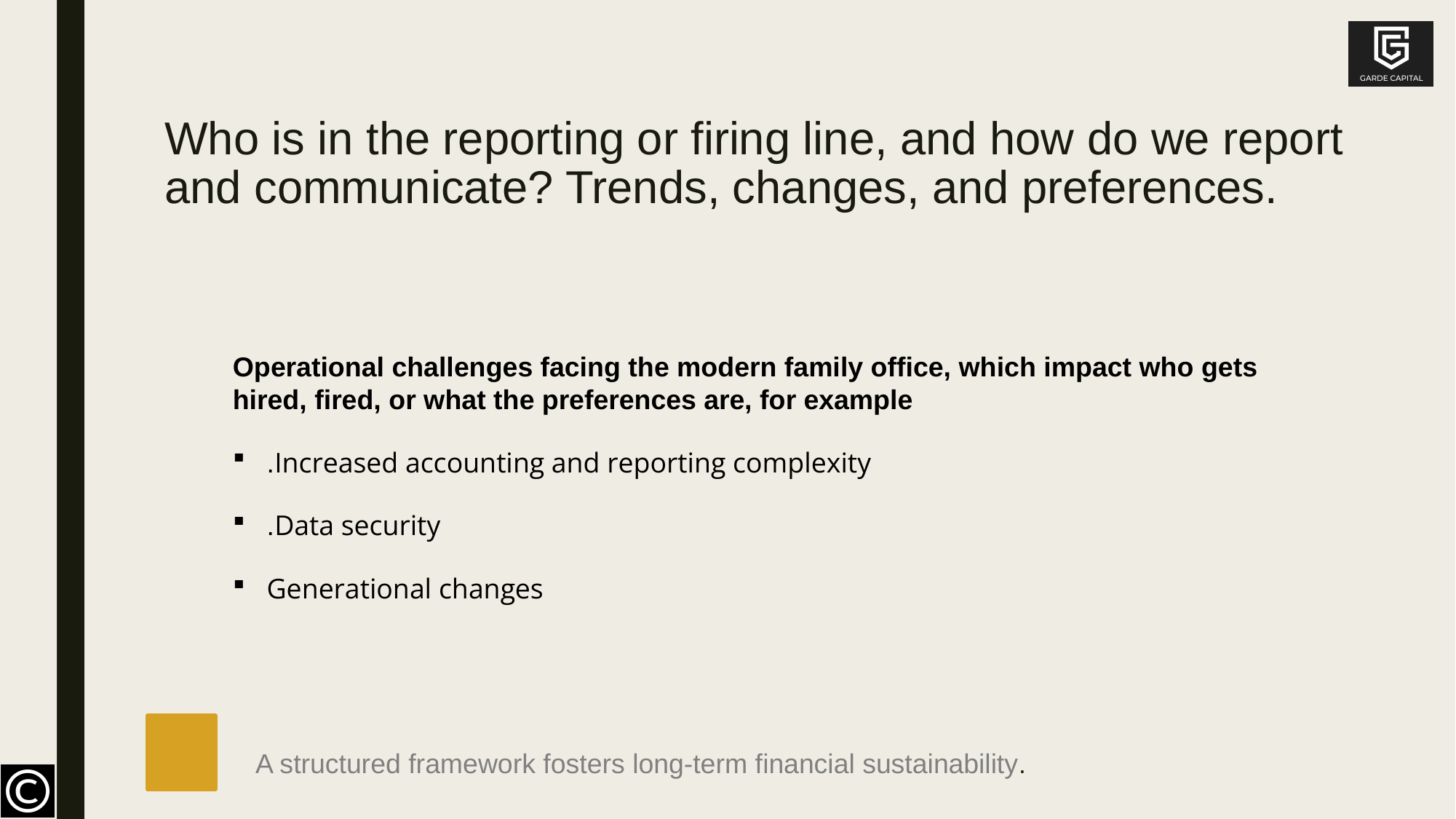

# Who is in the reporting or firing line, and how do we report and communicate? Trends, changes, and preferences.
Operational challenges facing the modern family office, which impact who gets hired, fired, or what the preferences are, for example
.Increased accounting and reporting complexity
.Data security
Generational changes

A structured framework fosters long-term financial sustainability.